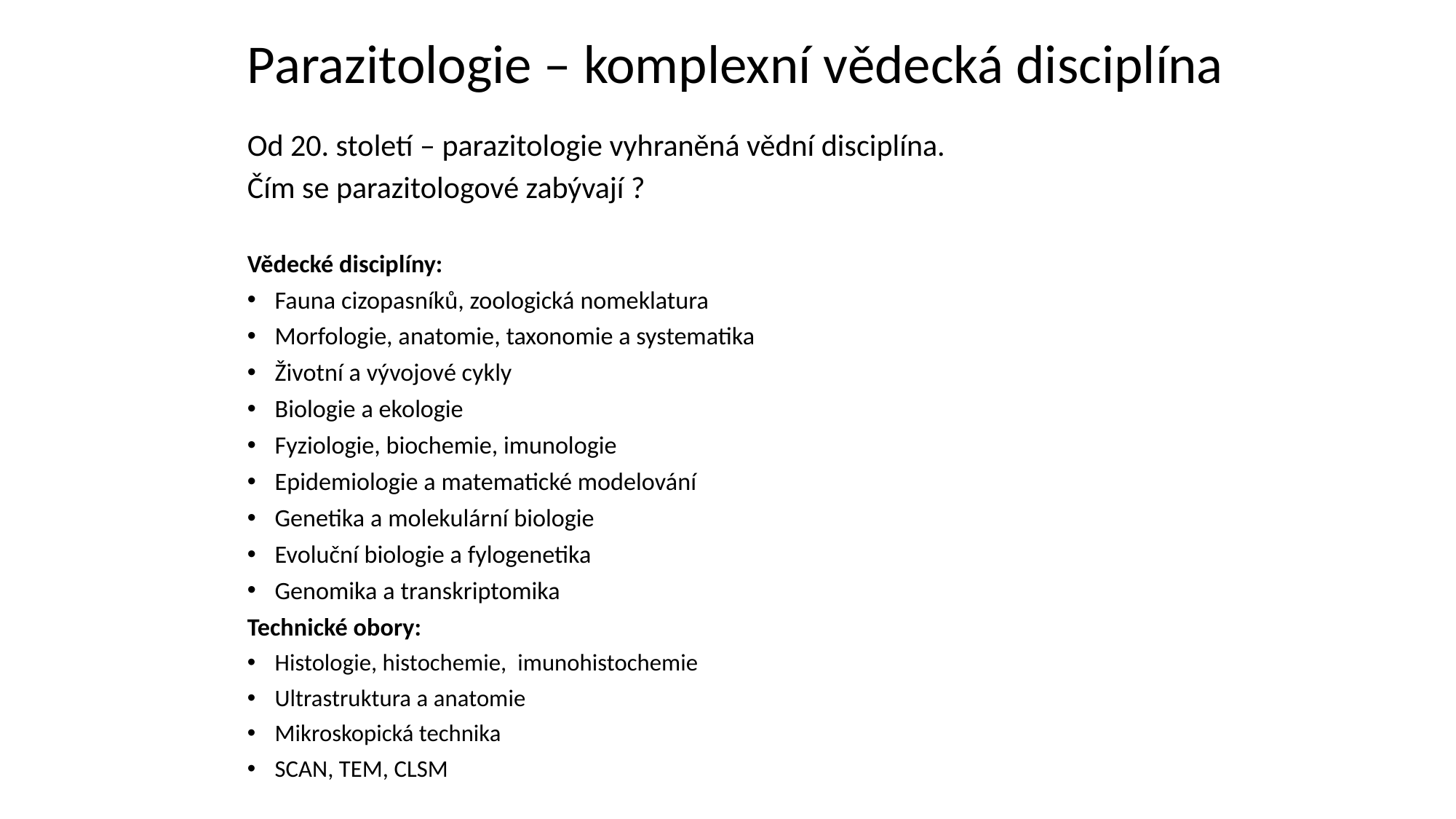

# Parazitologie – komplexní vědecká disciplína
Od 20. století – parazitologie vyhraněná vědní disciplína.
Čím se parazitologové zabývají ?

Vědecké disciplíny:
Fauna cizopasníků, zoologická nomeklatura
Morfologie, anatomie, taxonomie a systematika
Životní a vývojové cykly
Biologie a ekologie
Fyziologie, biochemie, imunologie
Epidemiologie a matematické modelování
Genetika a molekulární biologie
Evoluční biologie a fylogenetika
Genomika a transkriptomika
Technické obory:
Histologie, histochemie,  imunohistochemie
Ultrastruktura a anatomie
Mikroskopická technika
SCAN, TEM, CLSM